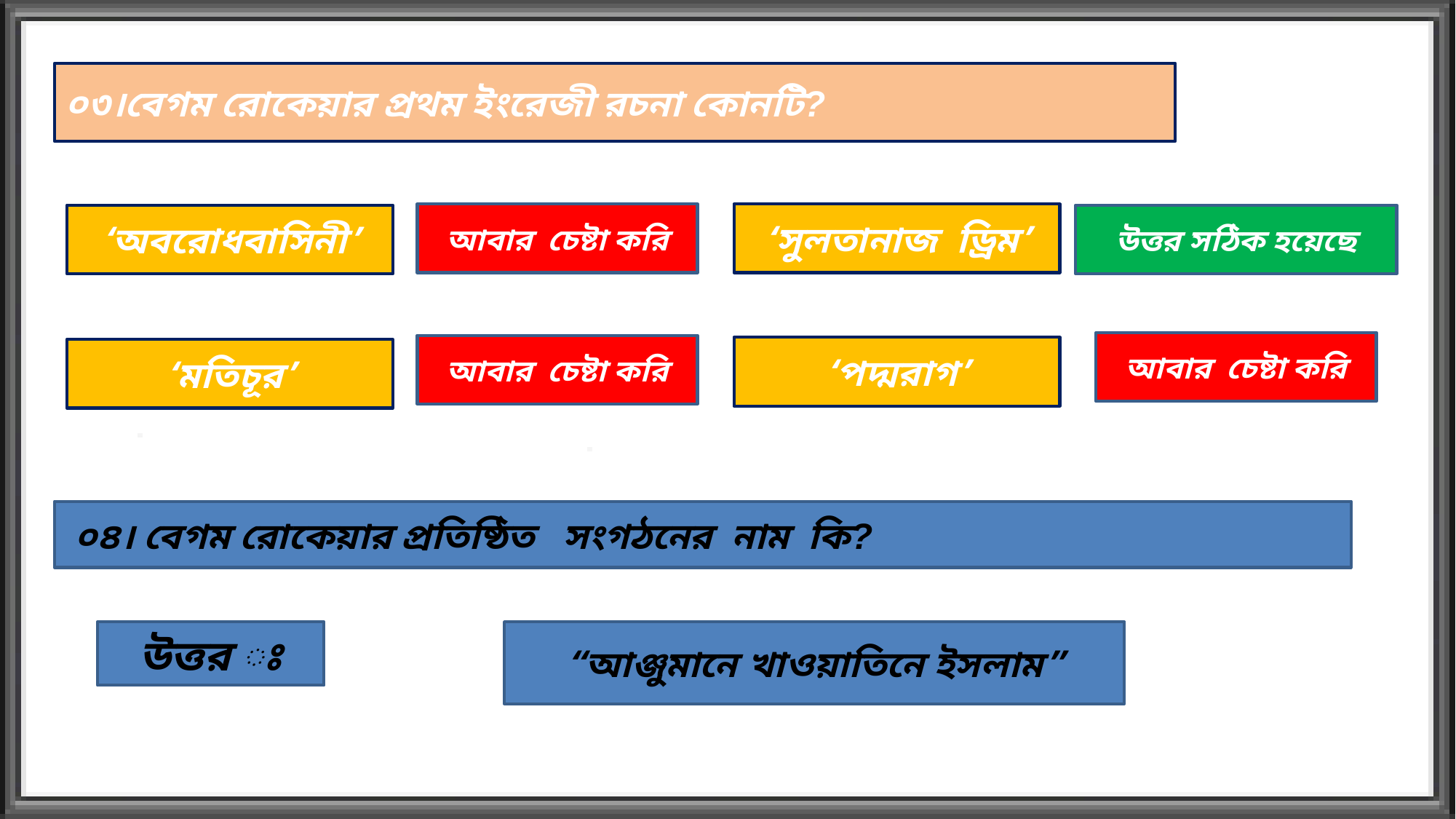

০৩।বেগম রোকেয়ার প্রথম ইংরেজী রচনা কোনটি?
আবার  চেষ্টা করি
‘সুলতানাজ  ড্রিম’
‘অবরোধবাসিনী’
উত্তর সঠিক হয়েছে
আবার  চেষ্টা করি
আবার  চেষ্টা করি
‘পদ্মরাগ’
‘মতিচূর’
 ০৪। বেগম রোকেয়ার প্রতিষ্ঠিত   সংগঠনের  নাম  কি?
উত্তর ঃ
“আঞ্জুমানে খাওয়াতিনে ইসলাম”